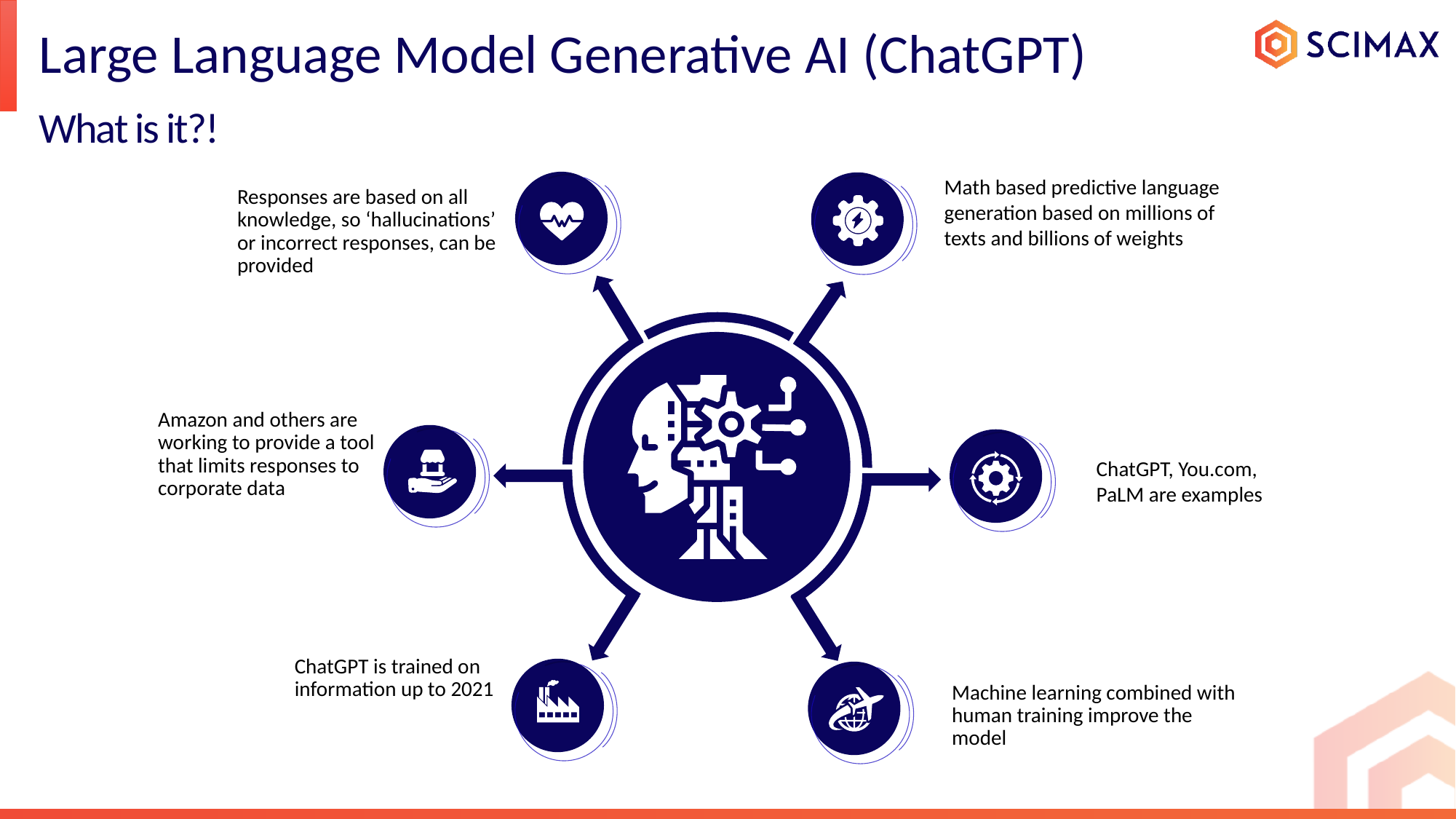

Large Language Model Generative AI (ChatGPT)
What is it?!
Math based predictive language generation based on millions of texts and billions of weights
Responses are based on all knowledge, so ‘hallucinations’ or incorrect responses, can be provided
Amazon and others are working to provide a tool that limits responses to corporate data
ChatGPT, You.com, PaLM are examples
ChatGPT is trained on information up to 2021
Machine learning combined with human training improve the model